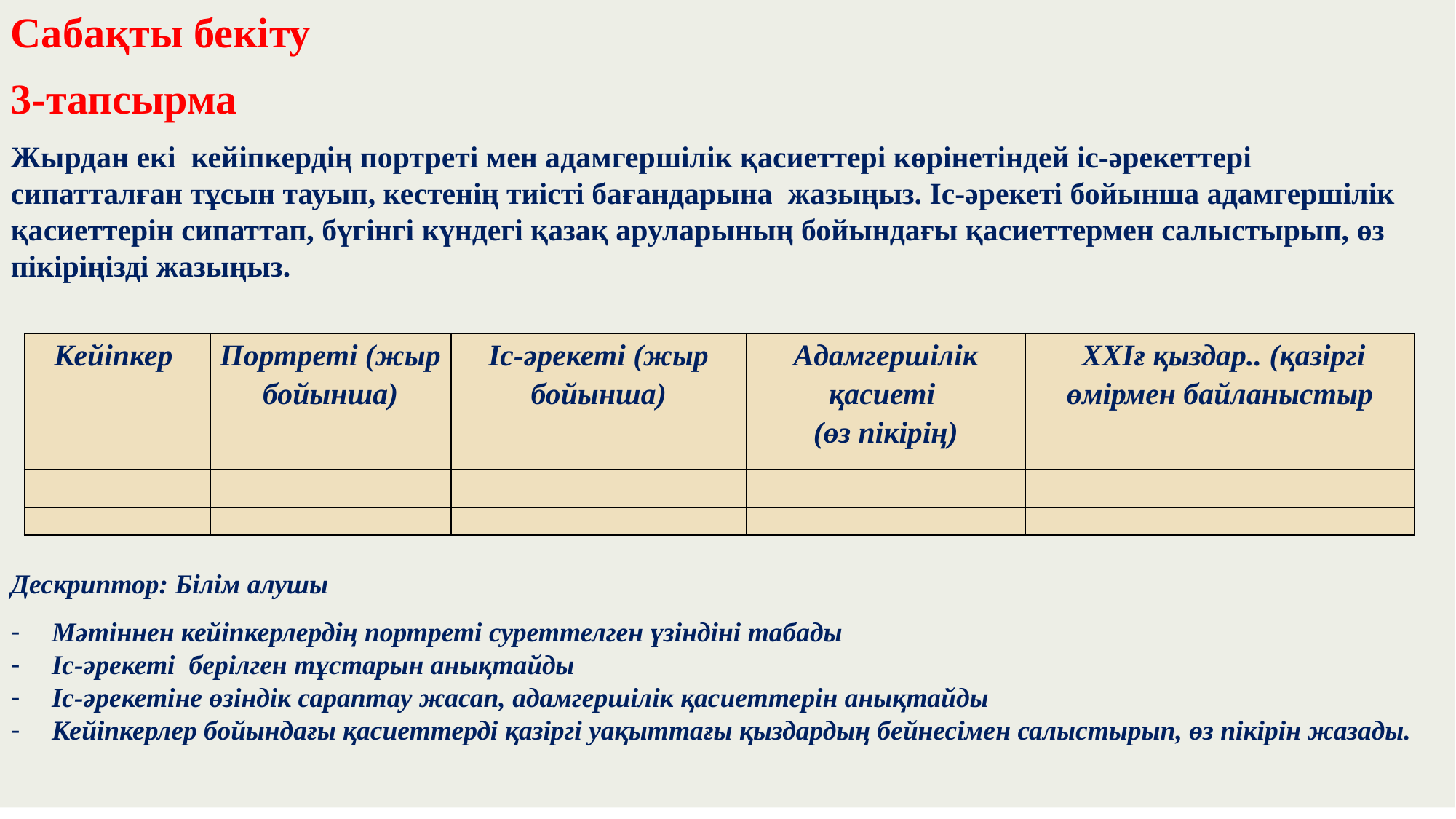

Сабақты бекіту
3-тапсырма
Жырдан екі  кейіпкердің портреті мен адамгершілік қасиеттері көрінетіндей іс-әрекеттері сипатталған тұсын тауып, кестенің тиісті бағандарына  жазыңыз. Іс-әрекеті бойынша адамгершілік қасиеттерін сипаттап, бүгінгі күндегі қазақ аруларының бойындағы қасиеттермен салыстырып, өз пікіріңізді жазыңыз.

Дескриптор: Білім алушы
Мәтіннен кейіпкерлердің портреті суреттелген үзіндіні табады
Іс-әрекеті  берілген тұстарын анықтайды
Іс-әрекетіне өзіндік сараптау жасап, адамгершілік қасиеттерін анықтайды
Кейіпкерлер бойындағы қасиеттерді қазіргі уақыттағы қыздардың бейнесімен салыстырып, өз пікірін жазады.

| Кейіпкер | Портреті (жыр бойынша) | Іс-әрекеті (жыр бойынша) | Адамгершілік қасиеті (өз пікірің) | ХХІғ қыздар.. (қазіргі өмірмен байланыстыр |
| --- | --- | --- | --- | --- |
|  |  |  |  |  |
|  |  |  |  |  |